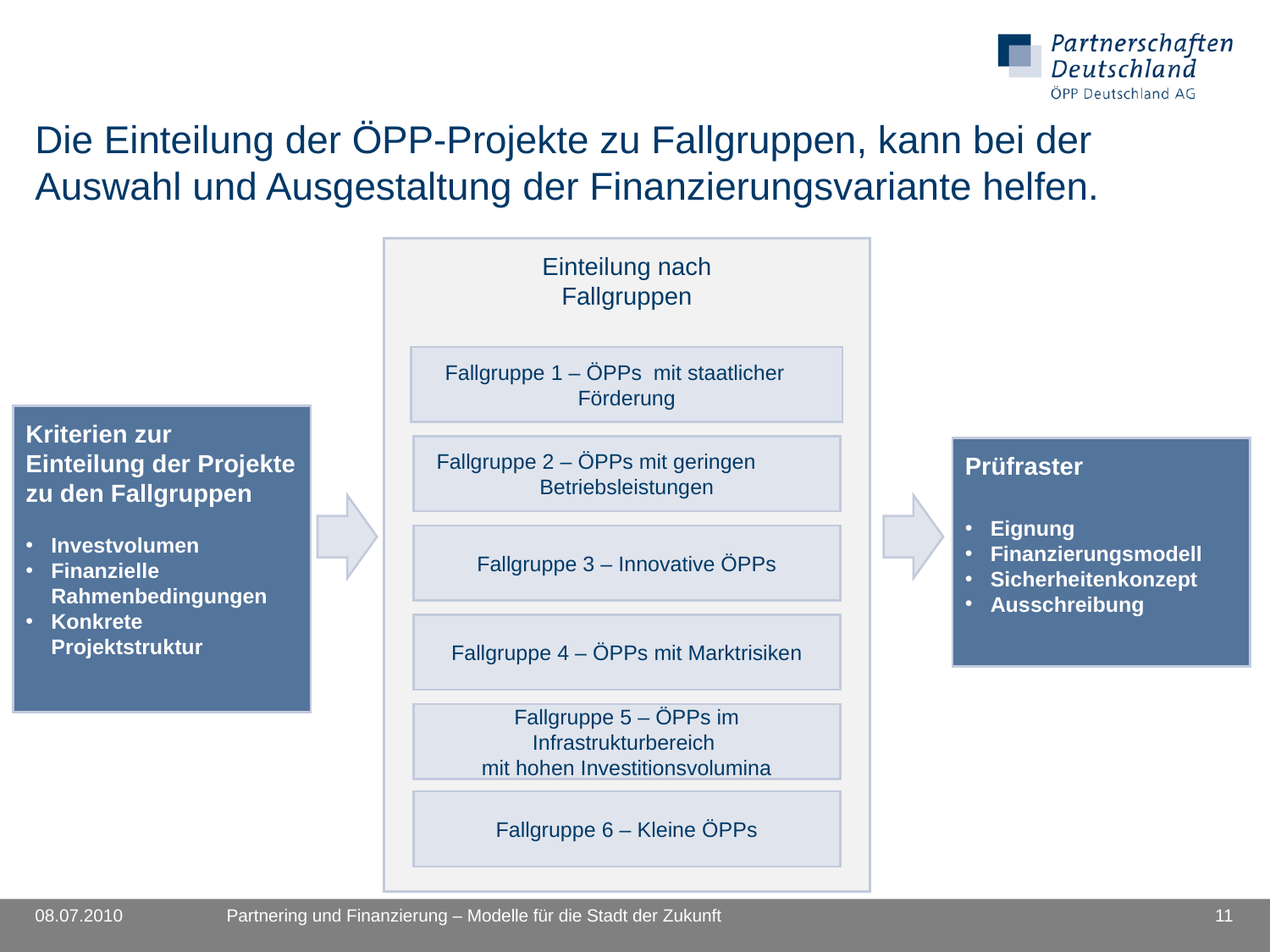

# Die Einteilung der ÖPP-Projekte zu Fallgruppen, kann bei der Auswahl und Ausgestaltung der Finanzierungsvariante helfen.
Einteilung nach
Fallgruppen
Fallgruppe 1 – ÖPPs  mit staatlicher     Förderung
Kriterien zur Einteilung der Projekte zu den Fallgruppen

Investvolumen
Finanzielle Rahmenbedingungen
Konkrete Projektstruktur
Fallgruppe 2 – ÖPPs mit geringen 	Betriebsleistungen
Prüfraster

Eignung
Finanzierungsmodell
Sicherheitenkonzept
Ausschreibung

Fallgruppe 3 – Innovative ÖPPs
Fallgruppe 4 – ÖPPs mit Marktrisiken
Fallgruppe 5 – ÖPPs im Infrastrukturbereich
mit hohen Investitionsvolumina
Fallgruppe 6 – Kleine ÖPPs
08.07.2010
Partnering und Finanzierung – Modelle für die Stadt der Zukunft
11